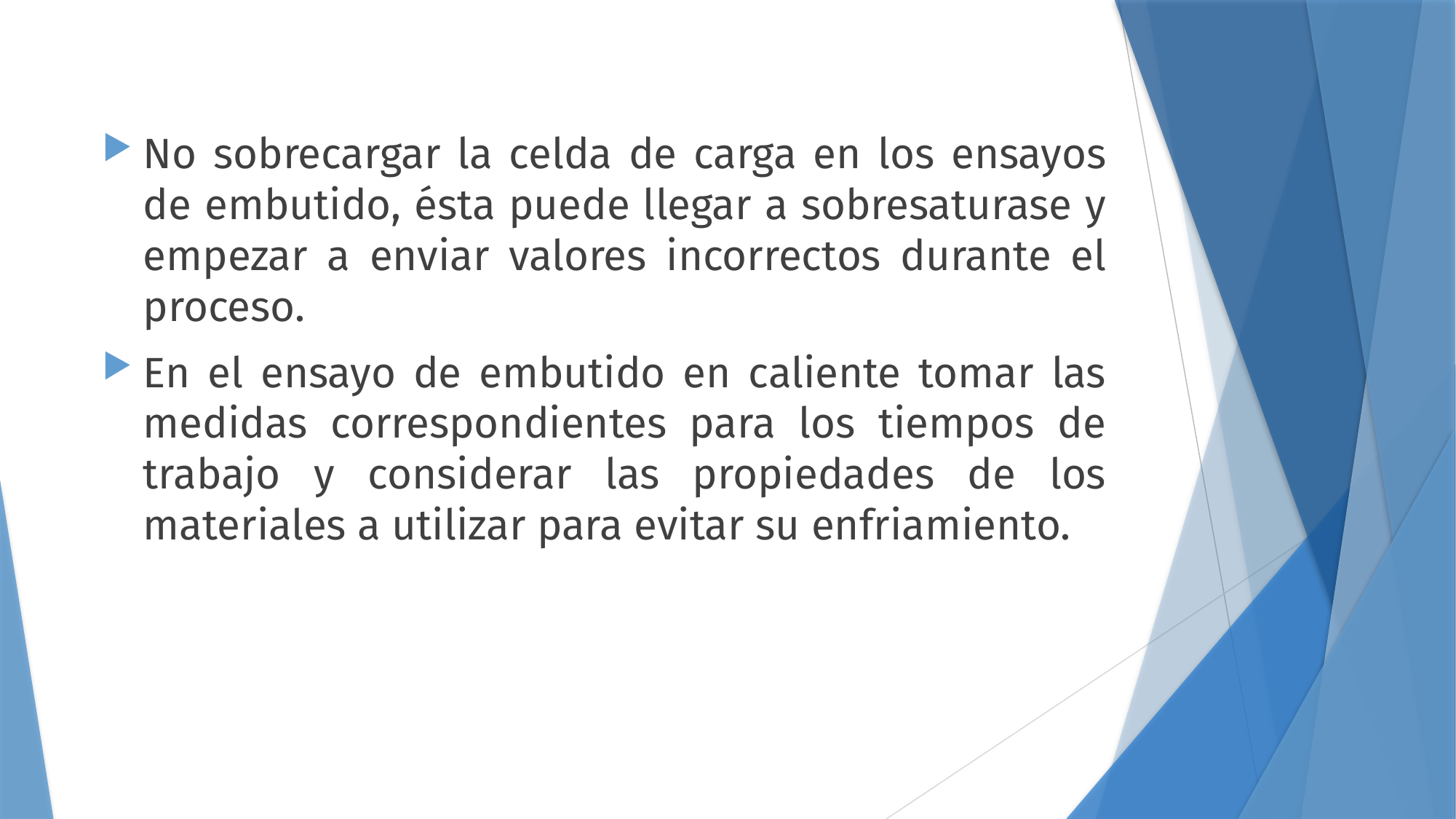

No sobrecargar la celda de carga en los ensayos de embutido, ésta puede llegar a sobresaturase y empezar a enviar valores incorrectos durante el proceso.
En el ensayo de embutido en caliente tomar las medidas correspondientes para los tiempos de trabajo y considerar las propiedades de los materiales a utilizar para evitar su enfriamiento.